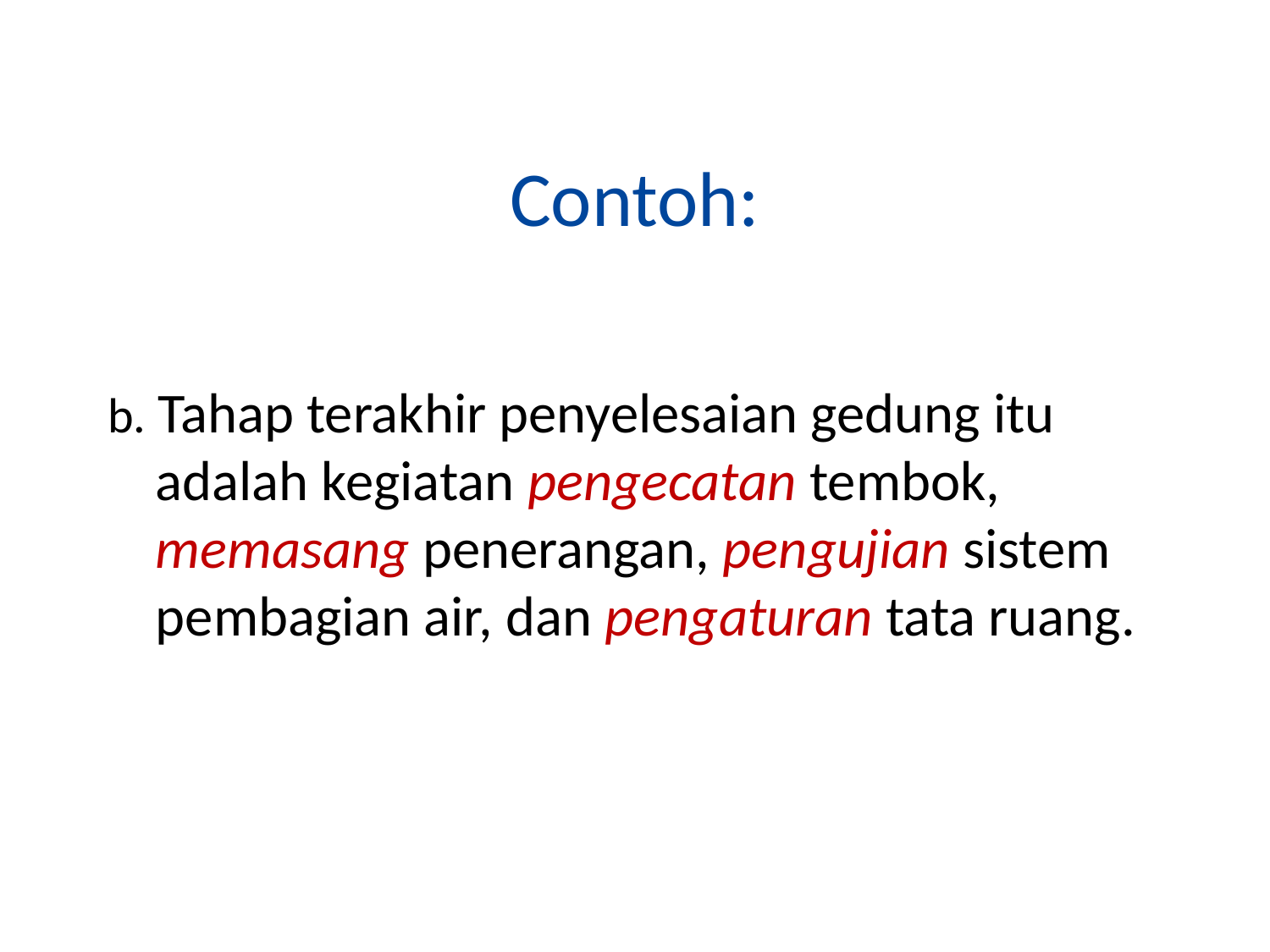

# Contoh:
b. Tahap terakhir penyelesaian gedung itu adalah kegiatan pengecatan tembok, memasang penerangan, pengujian sistem pembagian air, dan pengaturan tata ruang.